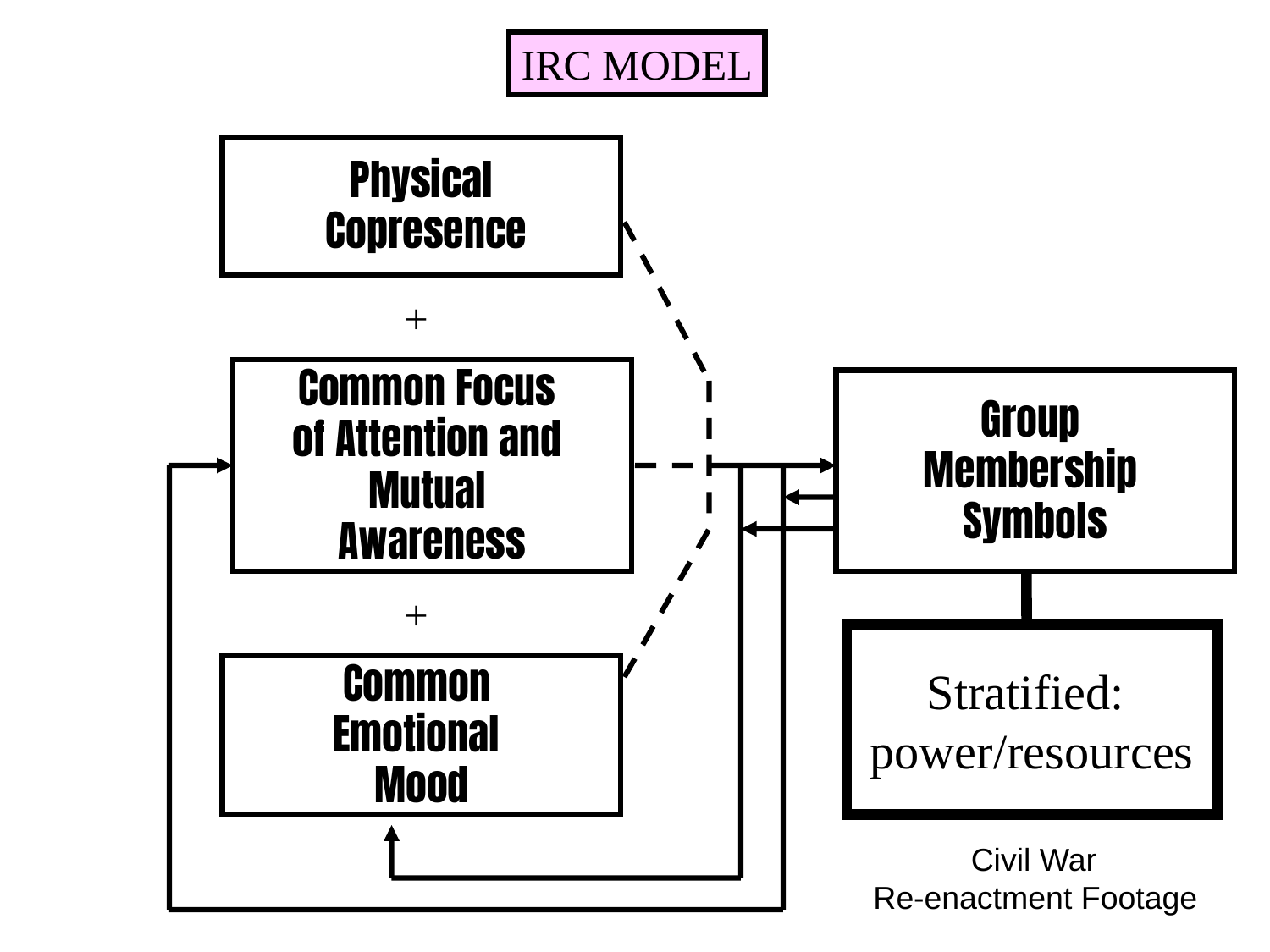

IRC MODEL
Physical
 Copresence

+
Common Focus
of Attention and
Mutual
Awareness
Group
Membership
Symbols

Stratified:
power/resources
+
Common
Emotional
Mood
           Civil War
Re-enactment Footage